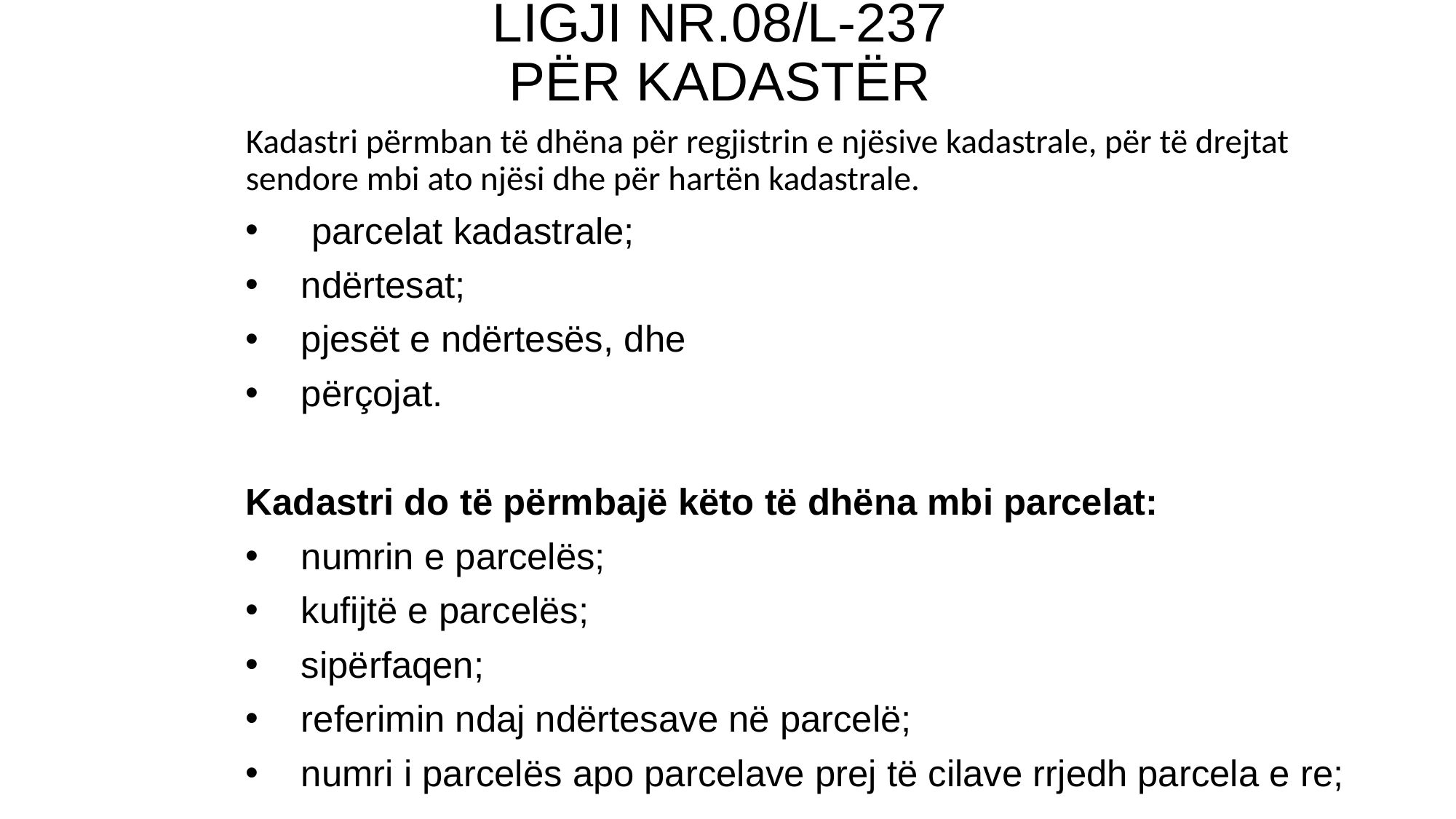

# LIGJI NR.08/L-237 PËR KADASTËR
Kadastri përmban të dhëna për regjistrin e njësive kadastrale, për të drejtat sendore mbi ato njësi dhe për hartën kadastrale.
 parcelat kadastrale;
ndërtesat;
pjesët e ndërtesës, dhe
përçojat.

Kadastri do të përmbajë këto të dhëna mbi parcelat:
numrin e parcelës;
kufijtë e parcelës;
sipërfaqen;
referimin ndaj ndërtesave në parcelë;
numri i parcelës apo parcelave prej të cilave rrjedh parcela e re;